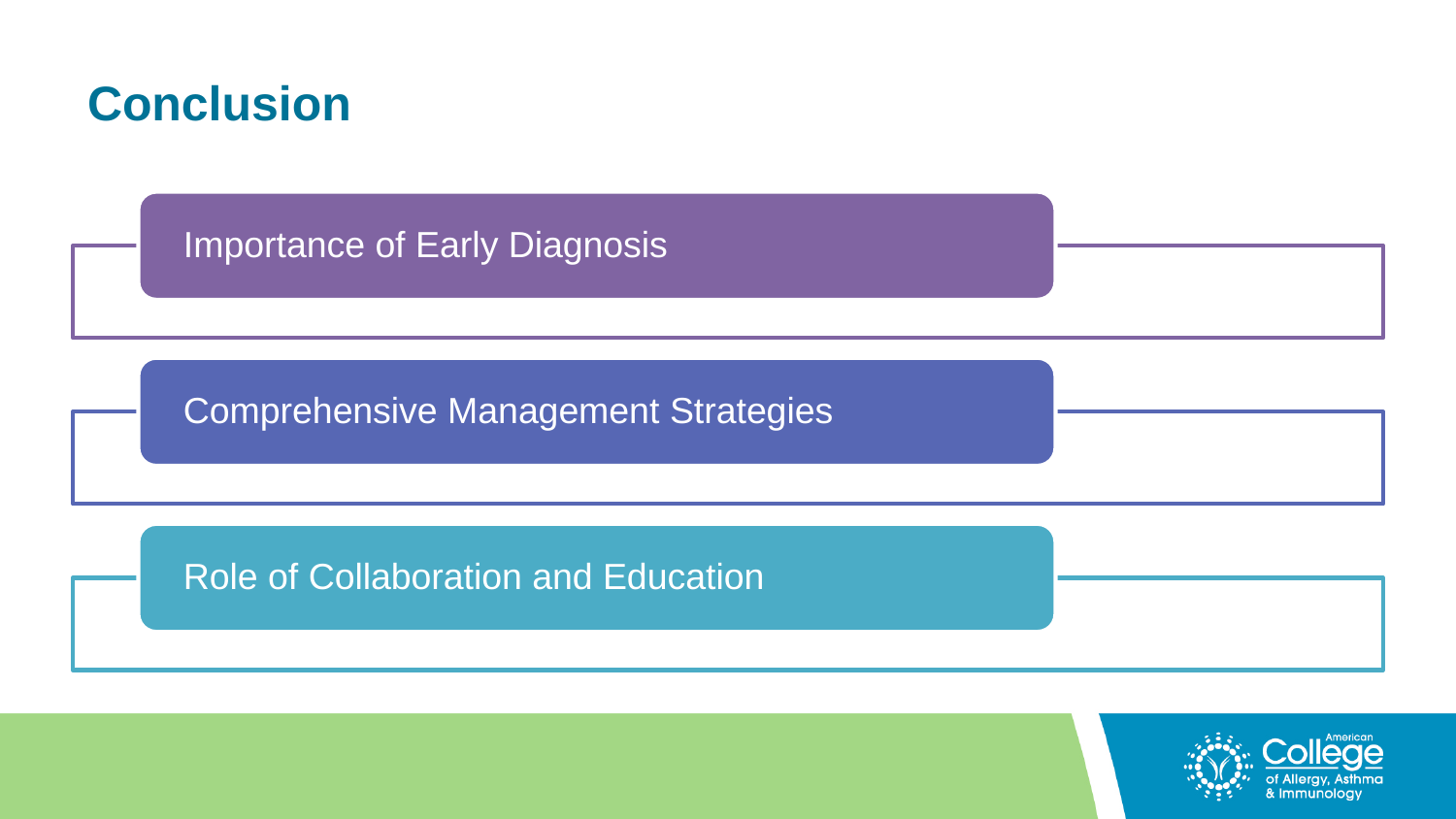

# Conclusion
Importance of Early Diagnosis
Comprehensive Management Strategies
Role of Collaboration and Education